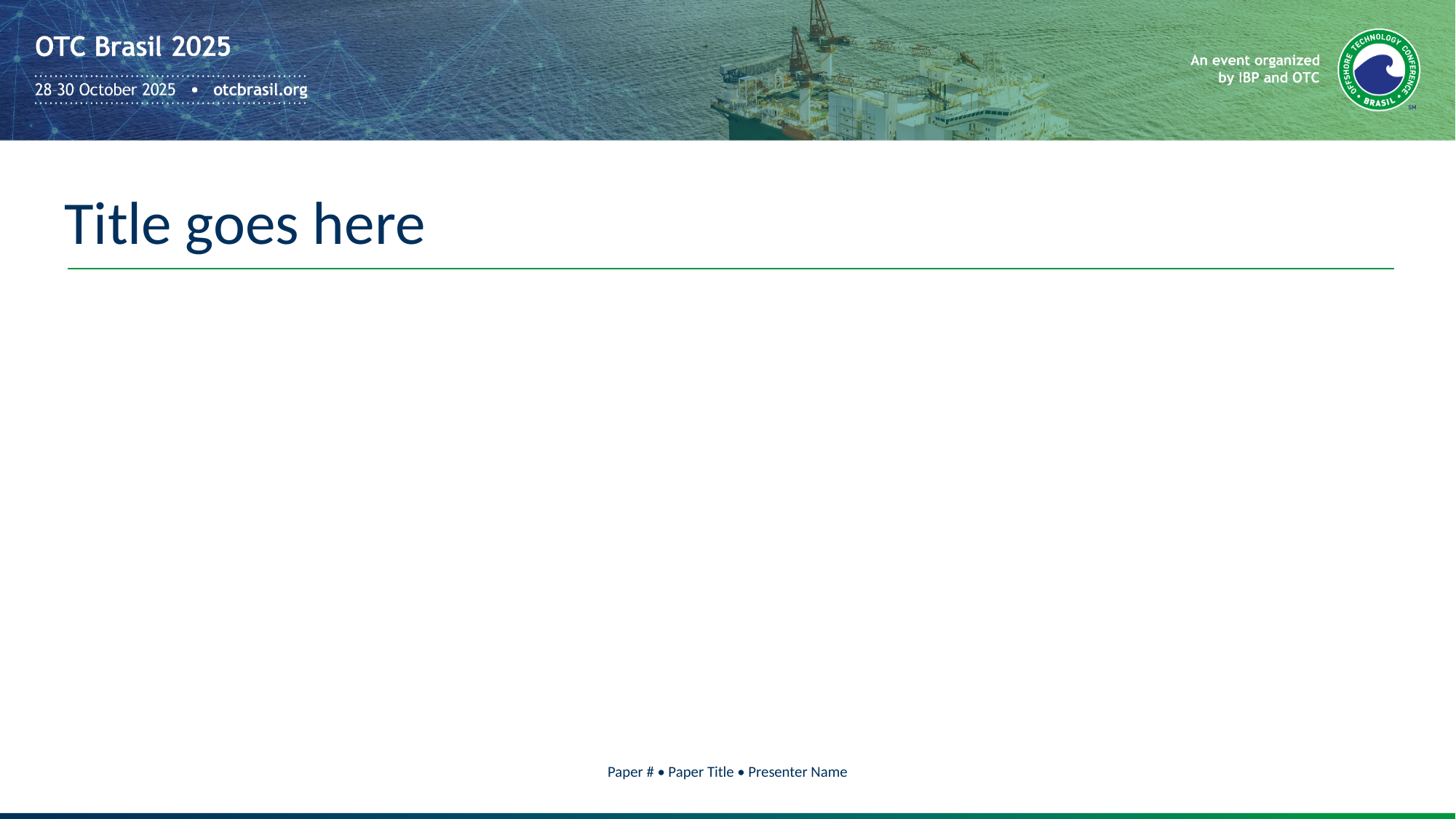

Title goes here
Paper # • Paper Title • Presenter Name